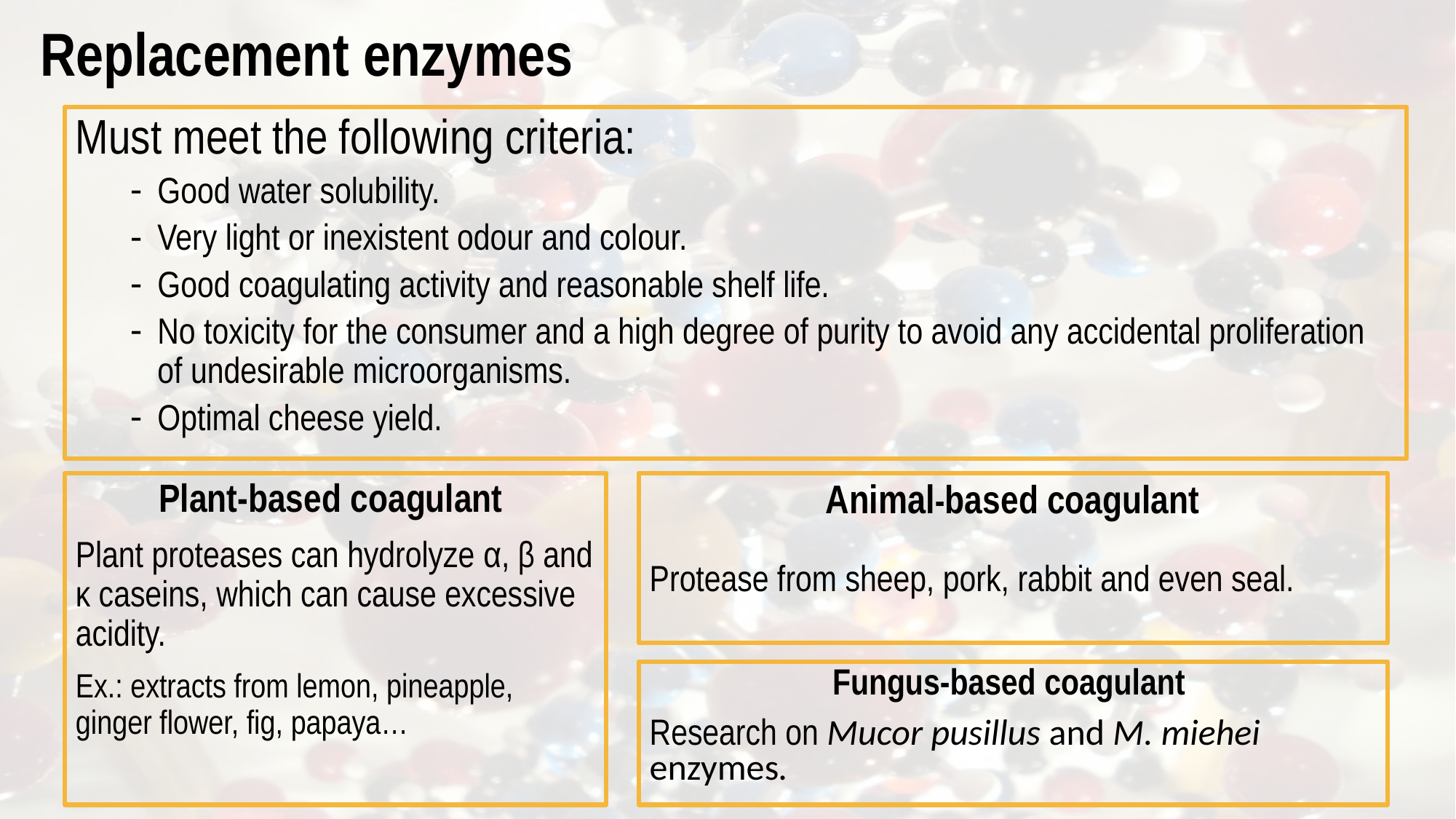

# Replacement enzymes
Must meet the following criteria:
Good water solubility.
Very light or inexistent odour and colour.
Good coagulating activity and reasonable shelf life.
No toxicity for the consumer and a high degree of purity to avoid any accidental proliferation of undesirable microorganisms.
Optimal cheese yield.
Plant-based coagulant
Plant proteases can hydrolyze α, β and κ caseins, which can cause excessive acidity.
Ex.: extracts from lemon, pineapple, ginger flower, fig, papaya…

 Animal-based coagulant

Protease from sheep, pork, rabbit and even seal.

Fungus-based coagulant
Research on Mucor pusillus and M. miehei enzymes.